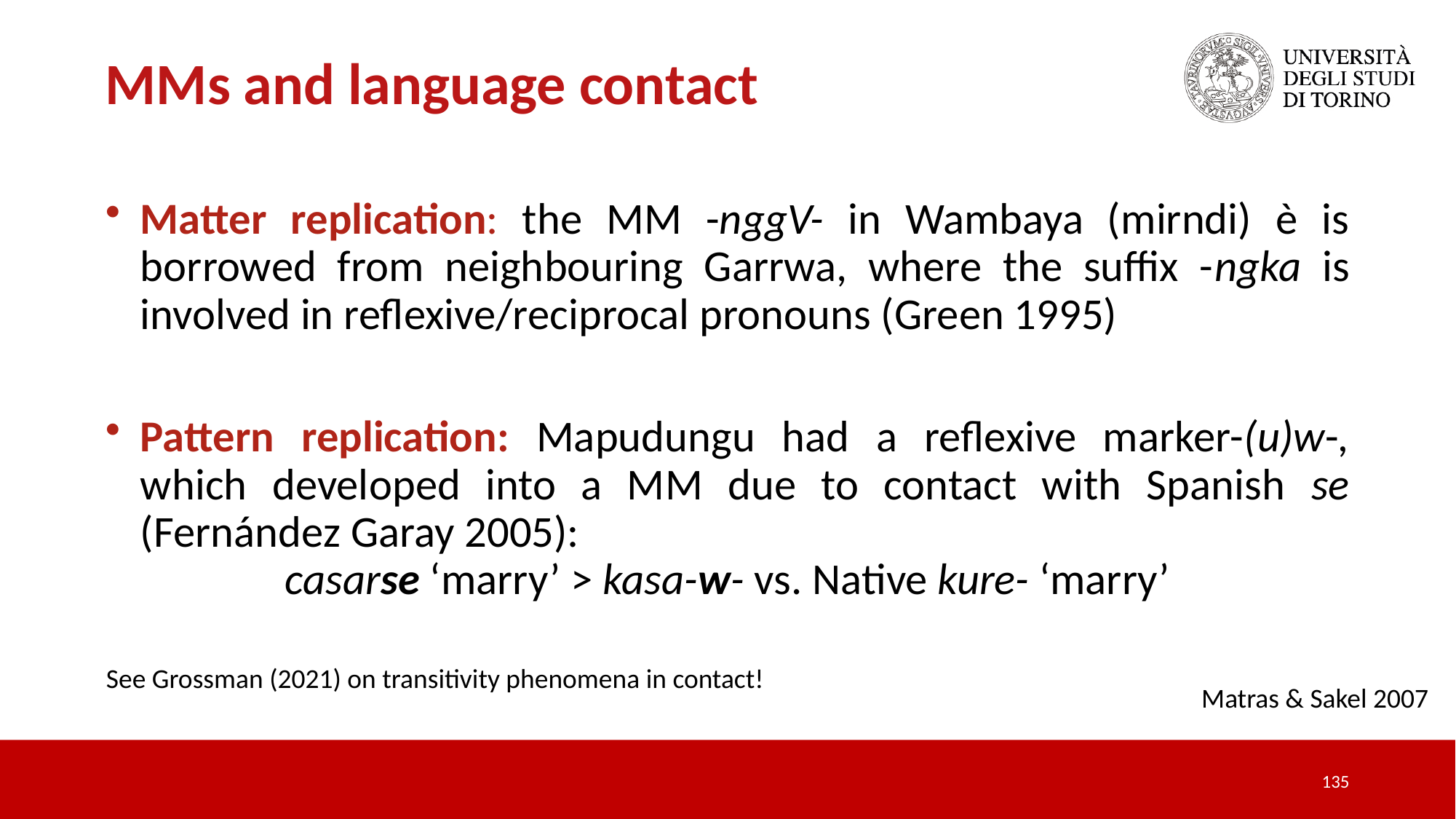

MMs and language contact
Matter replication: the MM -nggV- in Wambaya (mirndi) è is borrowed from neighbouring Garrwa, where the suffix -ngka is involved in reflexive/reciprocal pronouns (Green 1995)

Pattern replication: Mapudungu had a reflexive marker-(u)w-, which developed into a MM due to contact with Spanish se (Fernández Garay 2005):
casarse ‘marry’ > kasa-w- vs. Native kure- ‘marry’
See Grossman (2021) on transitivity phenomena in contact!
Matras & Sakel 2007
135